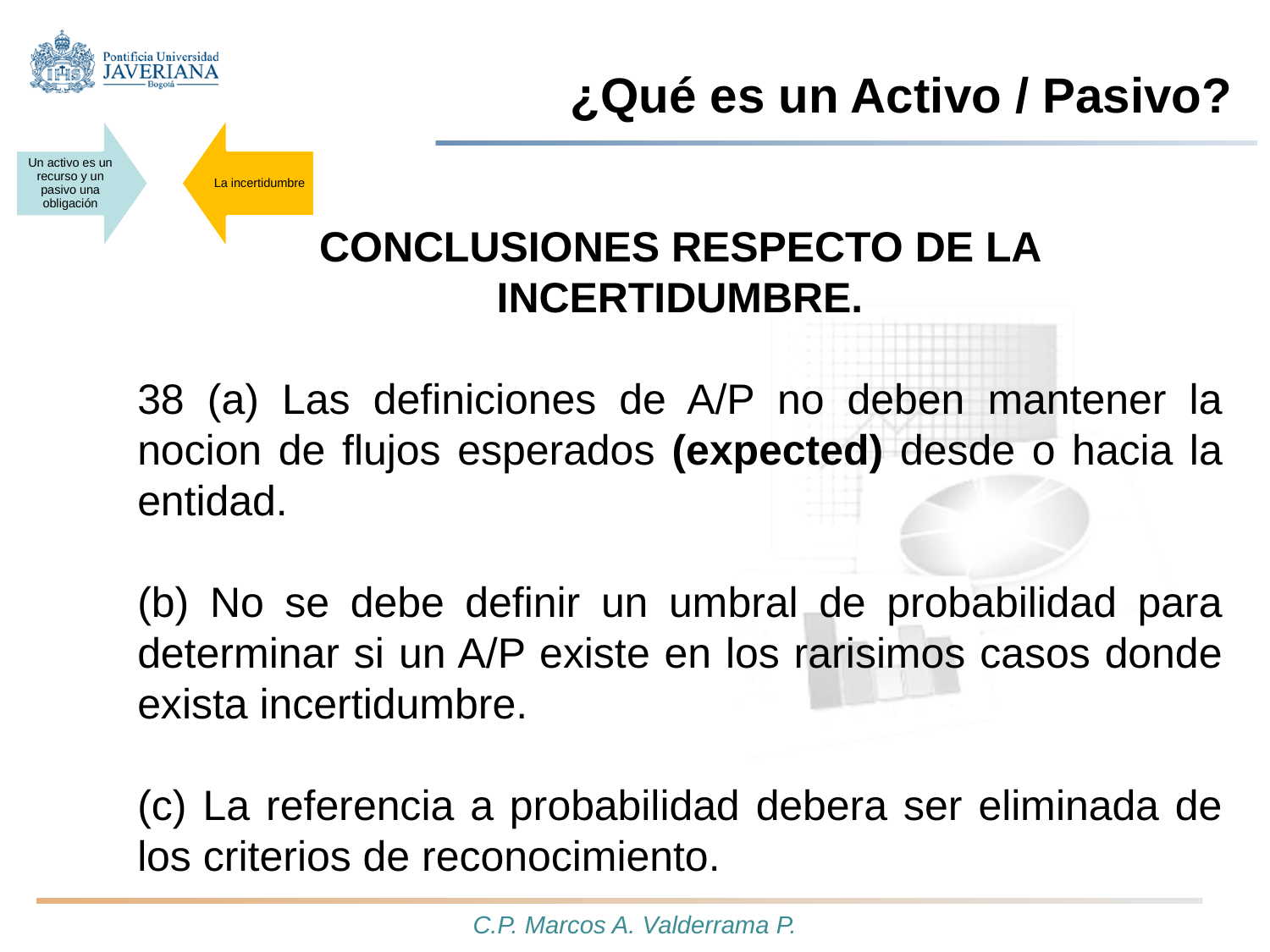

# ¿Qué es un Activo / Pasivo?
Un activo es un recurso y un pasivo una obligación
La incertidumbre

CONCLUSIONES RESPECTO DE LA INCERTIDUMBRE.

38 (a) Las definiciones de A/P no deben mantener la nocion de flujos esperados (expected) desde o hacia la entidad.

(b) No se debe definir un umbral de probabilidad para determinar si un A/P existe en los rarisimos casos donde exista incertidumbre.

(c) La referencia a probabilidad debera ser eliminada de los criterios de reconocimiento.